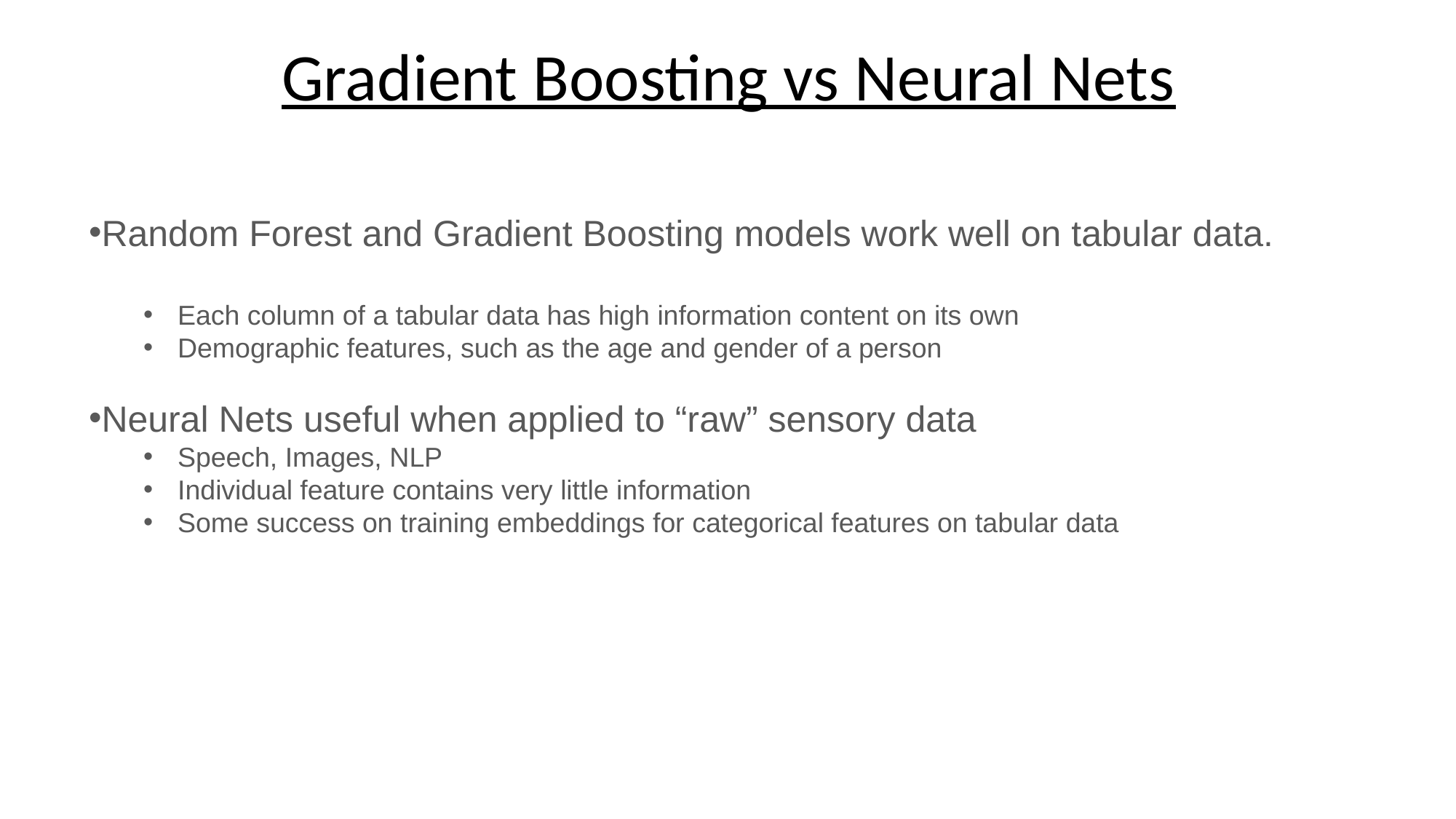

# Gradient Boosting vs Neural Nets
Random Forest and Gradient Boosting models work well on tabular data.

Each column of a tabular data has high information content on its own
Demographic features, such as the age and gender of a person

Neural Nets useful when applied to “raw” sensory data
Speech, Images, NLP
Individual feature contains very little information
Some success on training embeddings for categorical features on tabular data